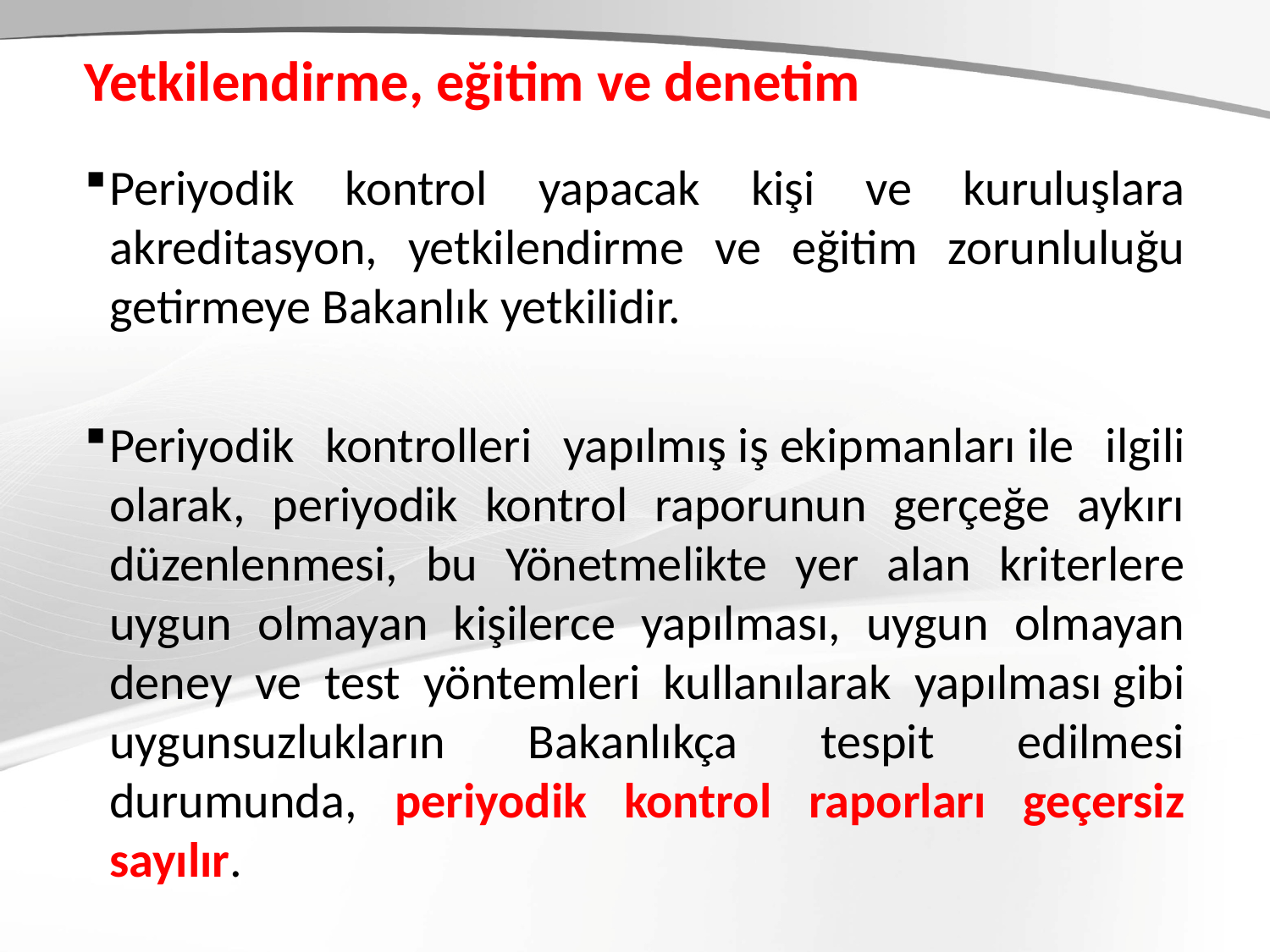

# Yetkilendirme, eğitim ve denetim
Periyodik kontrol yapacak kişi ve kuruluşlara akreditasyon, yetkilendirme ve eğitim zorunluluğu getirmeye Bakanlık yetkilidir.

Periyodik kontrolleri yapılmış iş ekipmanları ile ilgili olarak, periyodik kontrol raporunun gerçeğe aykırı düzenlenmesi, bu Yönetmelikte yer alan kriterlere uygun olmayan kişilerce yapılması, uygun olmayan deney ve test yöntemleri kullanılarak yapılması gibi uygunsuzlukların Bakanlıkça tespit edilmesi durumunda, periyodik kontrol raporları geçersiz sayılır.